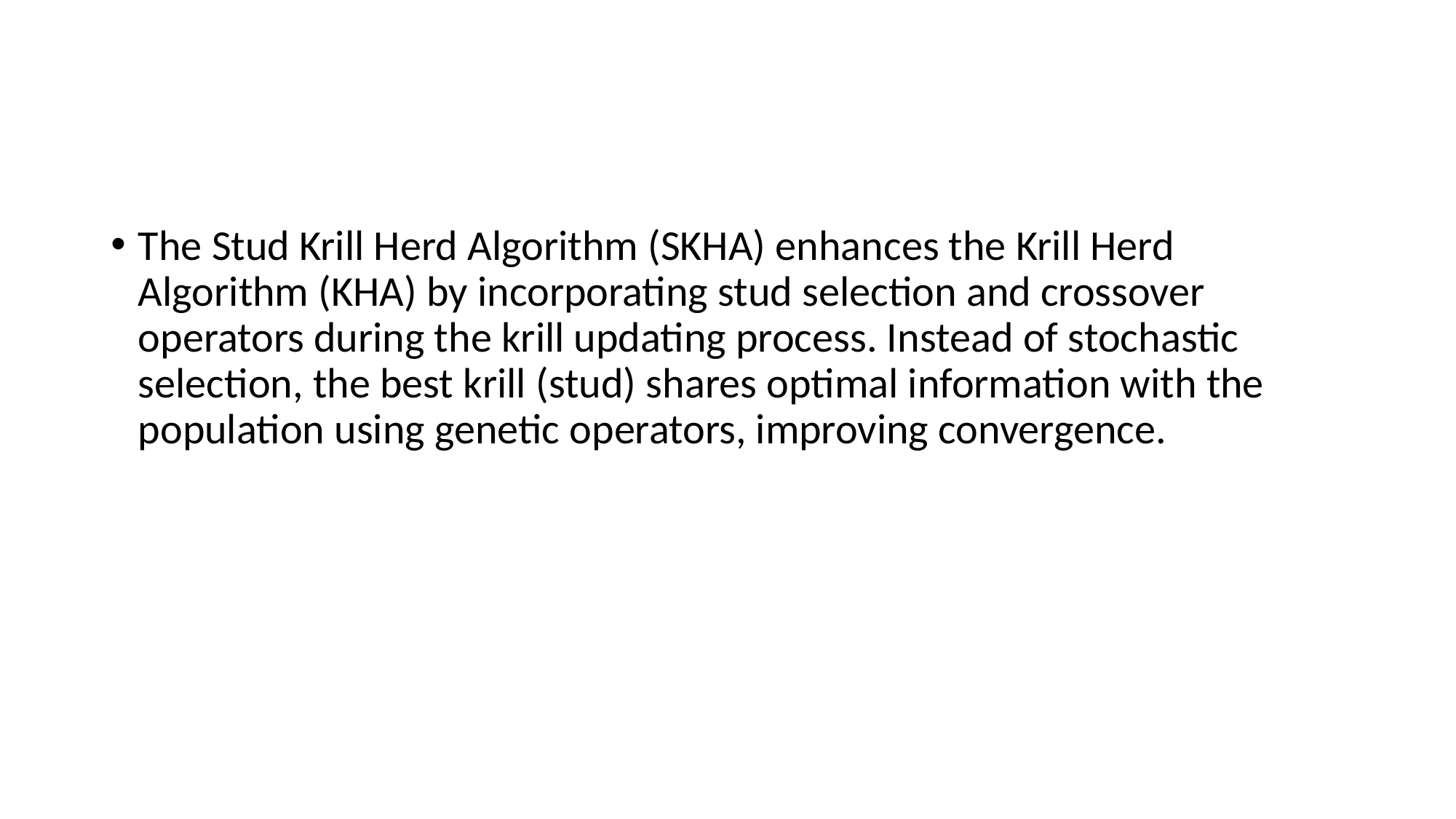

#
The Stud Krill Herd Algorithm (SKHA) enhances the Krill Herd Algorithm (KHA) by incorporating stud selection and crossover operators during the krill updating process. Instead of stochastic selection, the best krill (stud) shares optimal information with the population using genetic operators, improving convergence.